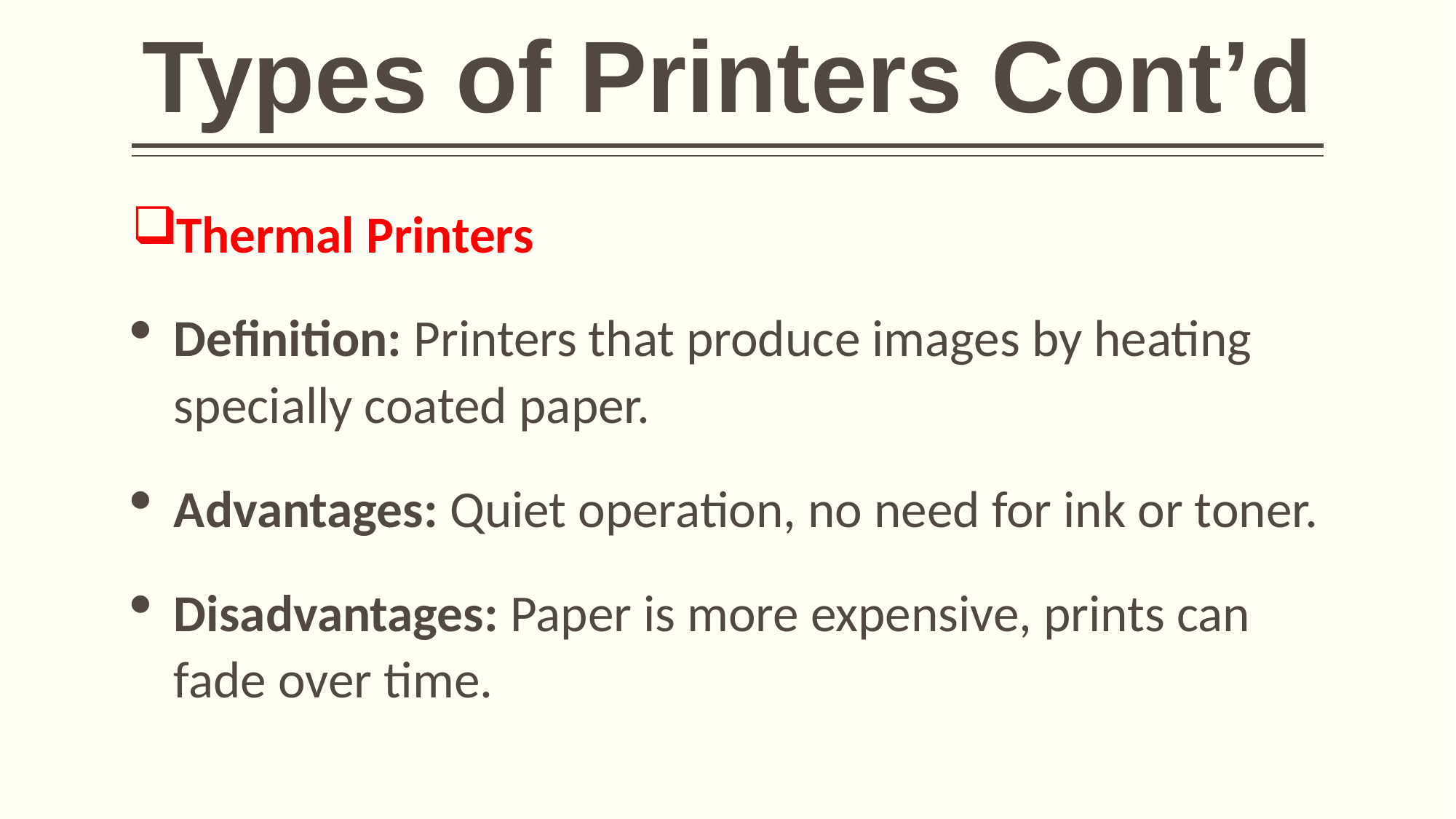

# Types of Printers Cont’d
Thermal Printers
Definition: Printers that produce images by heating specially coated paper.
Advantages: Quiet operation, no need for ink or toner.
Disadvantages: Paper is more expensive, prints can fade over time.